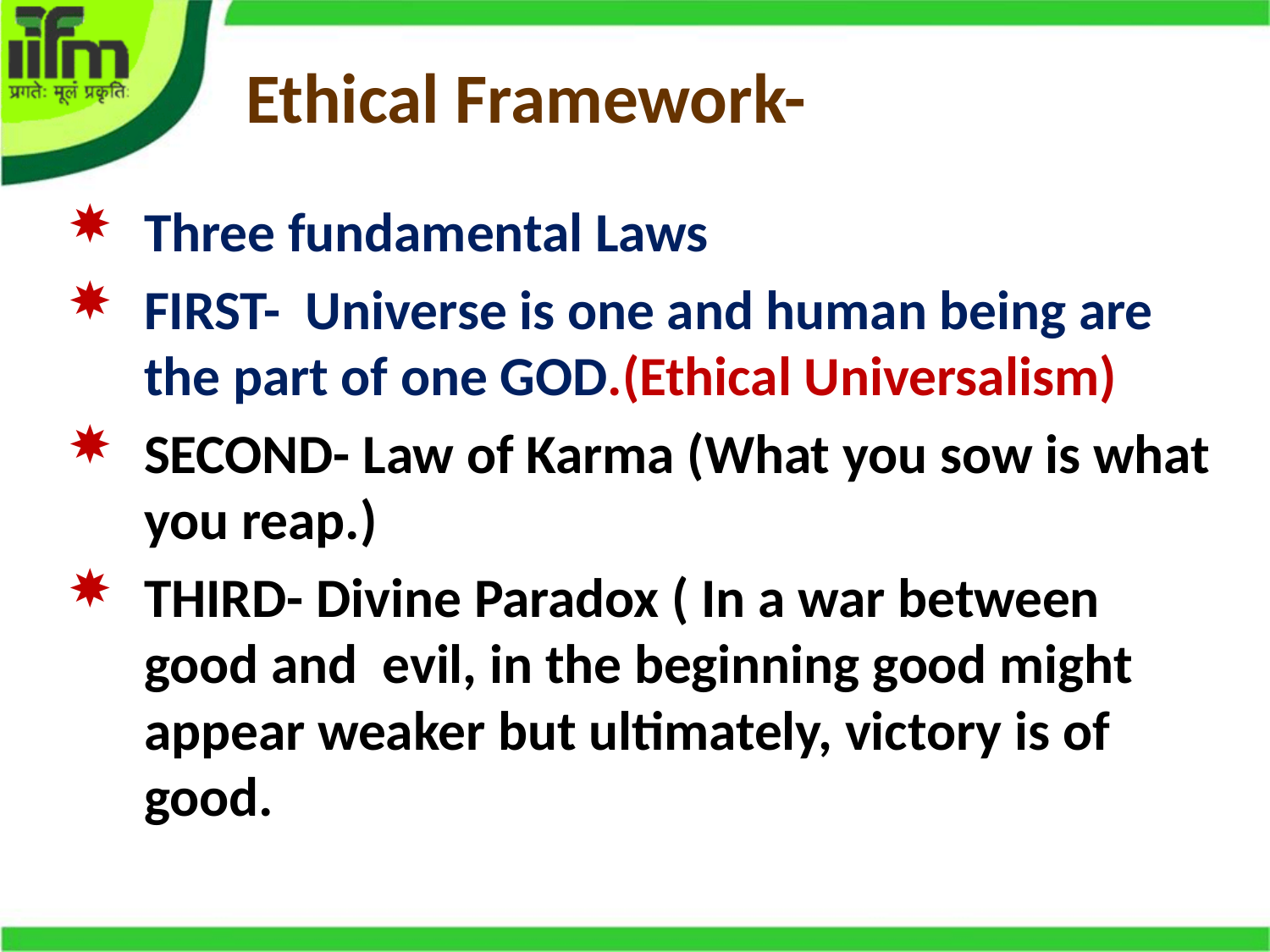

# Ethical Framework-
Three fundamental Laws
FIRST-  Universe is one and human being are the part of one GOD.(Ethical Universalism)
SECOND- Law of Karma (What you sow is what you reap.)
THIRD- Divine Paradox ( In a war between good and  evil, in the beginning good might appear weaker but ultimately, victory is of good.